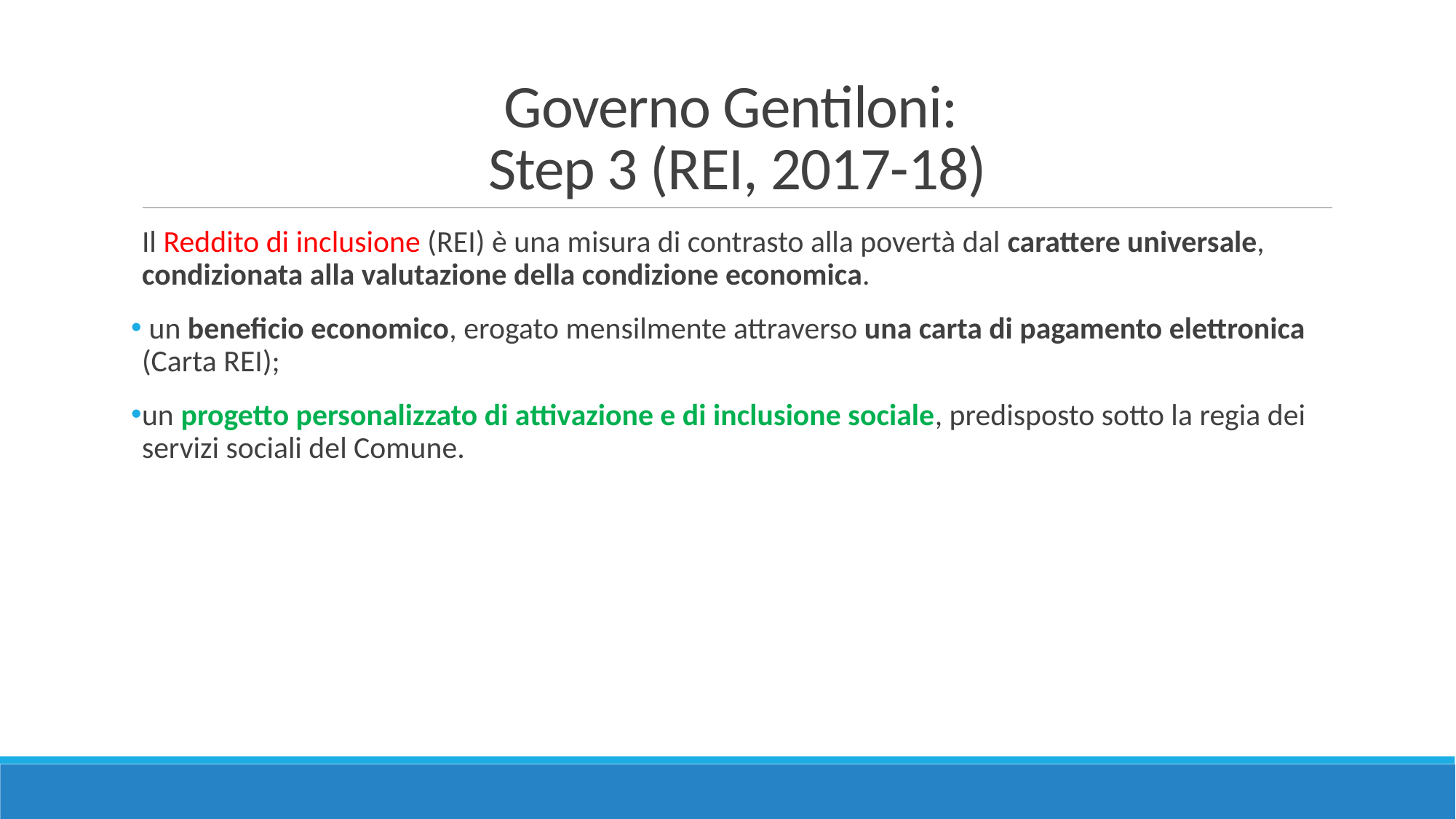

# Governo Gentiloni: Step 3 (REI, 2017-18)
Il Reddito di inclusione (REI) è una misura di contrasto alla povertà dal carattere universale, condizionata alla valutazione della condizione economica.
 un beneficio economico, erogato mensilmente attraverso una carta di pagamento elettronica (Carta REI);
un progetto personalizzato di attivazione e di inclusione sociale, predisposto sotto la regia dei servizi sociali del Comune.